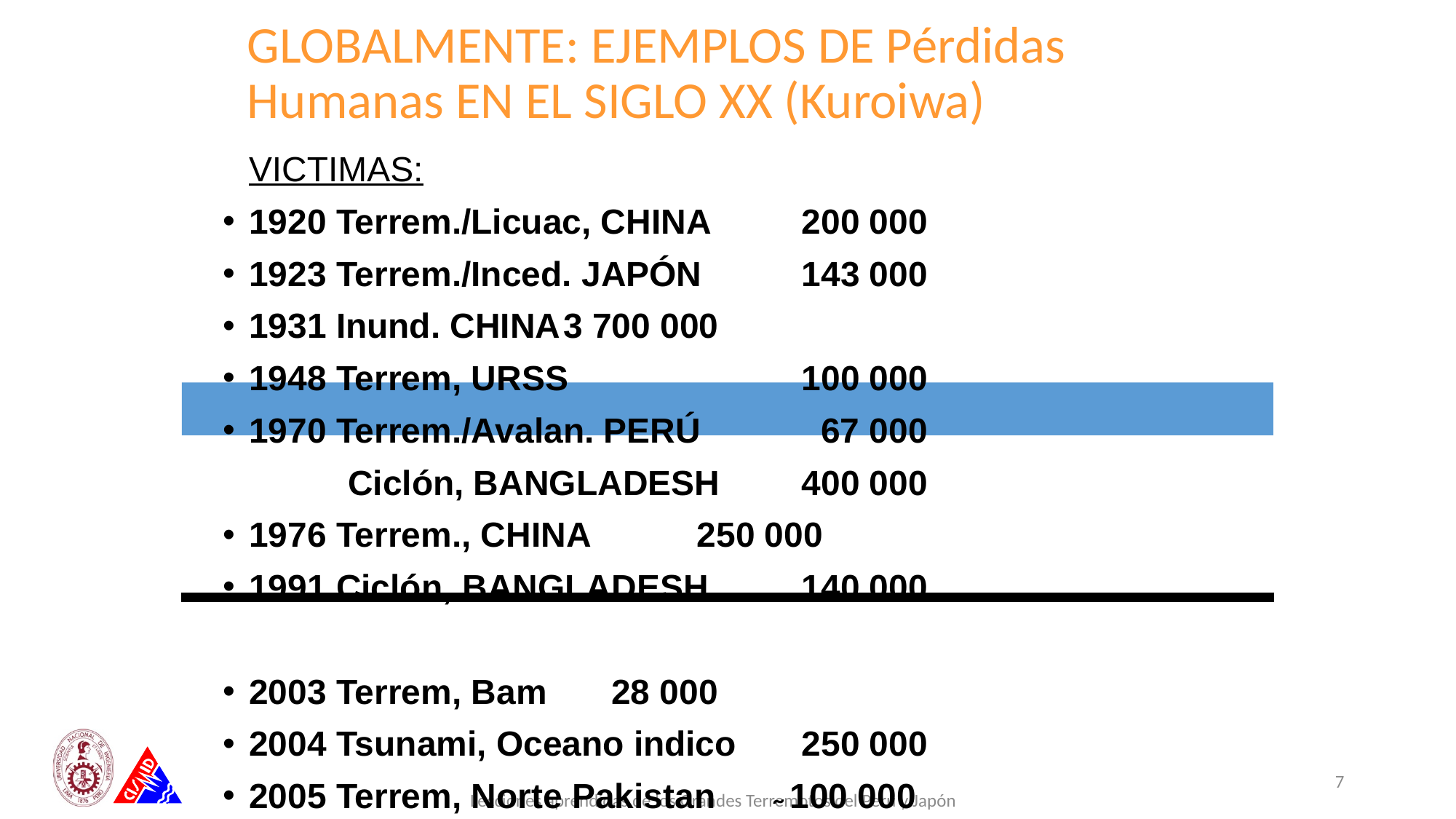

# GLOBALMENTE: EJEMPLOS DE Pérdidas Humanas EN EL SIGLO XX (Kuroiwa)
								VICTIMAS:
1920 Terrem./Licuac, CHINA		   200 000
1923 Terrem./Inced. JAPÓN		   143 000
1931 Inund. CHINA				3 700 000
1948 Terrem, URSS			   	   100 000
1970 Terrem./Avalan. PERÚ		     67 000
             Ciclón, BANGLADESH		   400 000
1976 Terrem., CHINA			   250 000
1991 Ciclón, BANGLADESH		   140 000

2003 Terrem, Bam				     28 000
2004 Tsunami, Oceano indico		   250 000
2005 Terrem, Norte Pakistan		~ 100 000

7
Lecciones aprendidas de los Grandes Terremotos del Perú y Japón